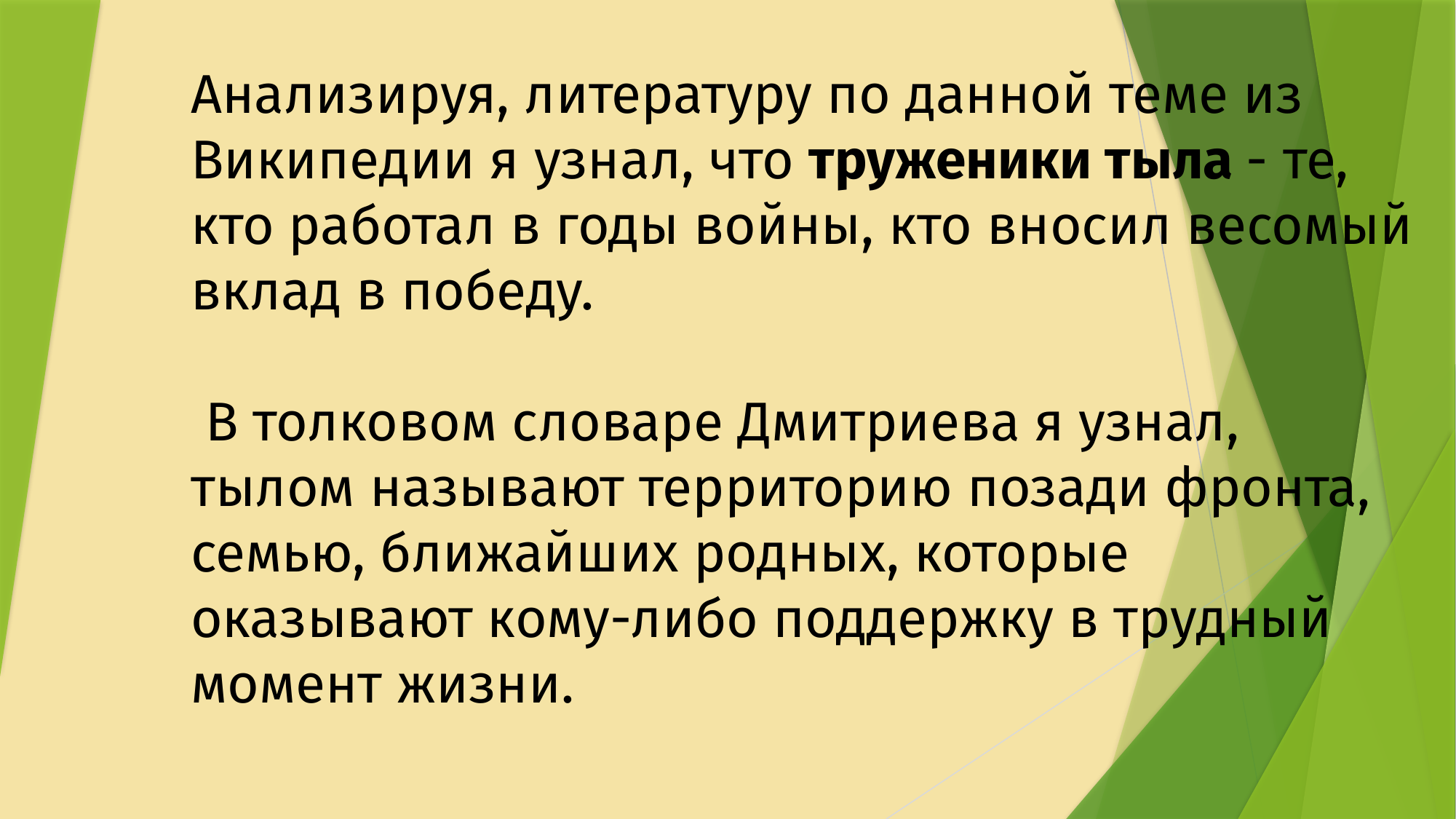

# Основная часть. Анализируя, литературу по данной теме из Википедии я узнал, что труженики тыла - те, кто работал в годы войны, кто вносил весомый вклад в победу. В толковом словаре Дмитриева я узнал, тылом называют территорию позади фронта, семью, ближайших родных, которые оказывают кому-либо поддержку в трудный момент жизни.